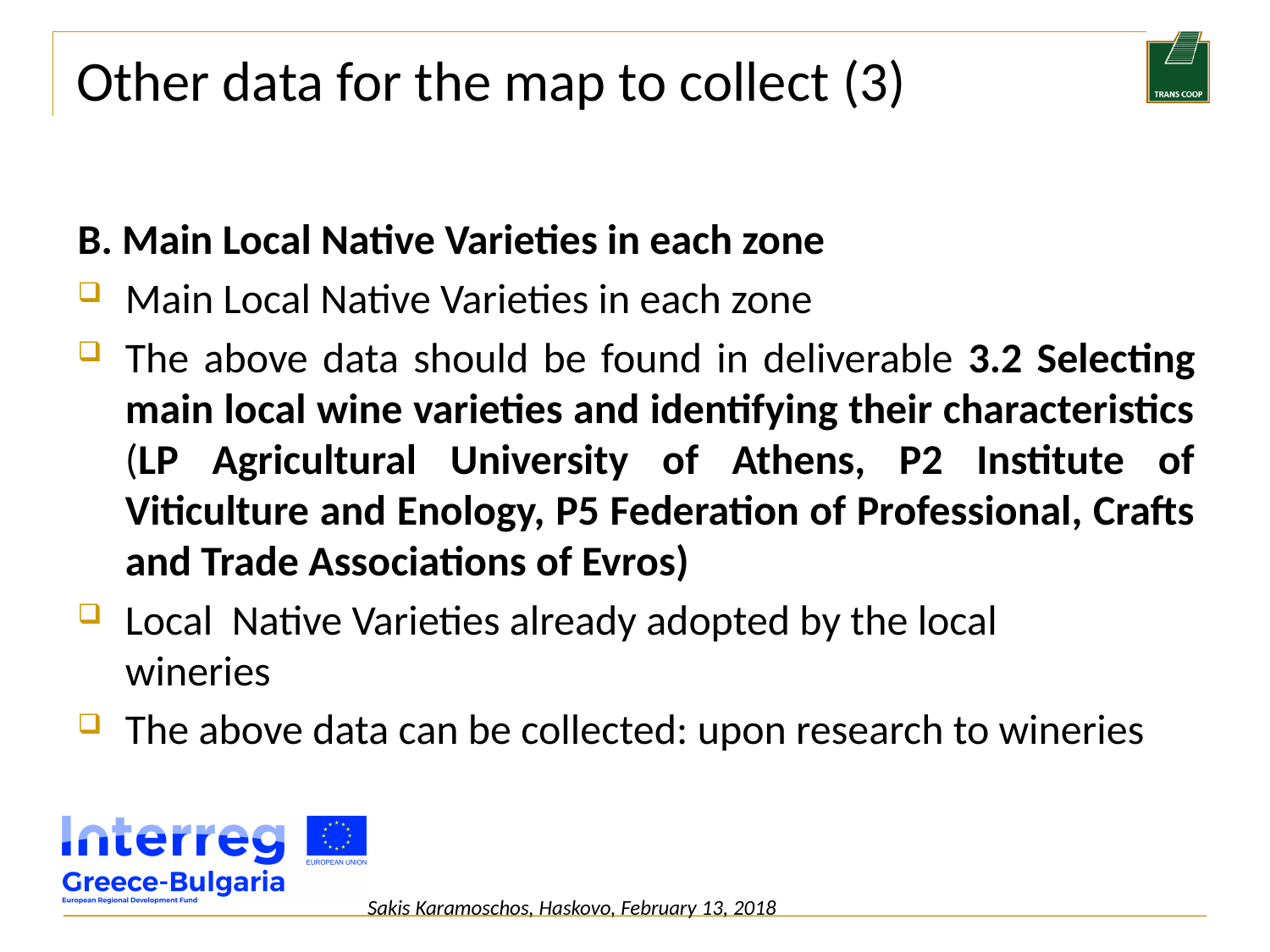

# Other data for the map to collect (3)

Β. Main Local Native Varieties in each zone
Main Local Native Varieties in each zone
The above data should be found in deliverable 3.2 Selecting main local wine varieties and identifying their characteristics (LP Agricultural University of Athens, P2 Institute of Viticulture and Enology, P5 Federation of Professional, Crafts and Trade Associations of Evros)
Local  Native Varieties already adopted by the local           wineries
The above data can be collected: upon research to wineries

Sakis Karamoschos, Haskovo, February 13, 2018